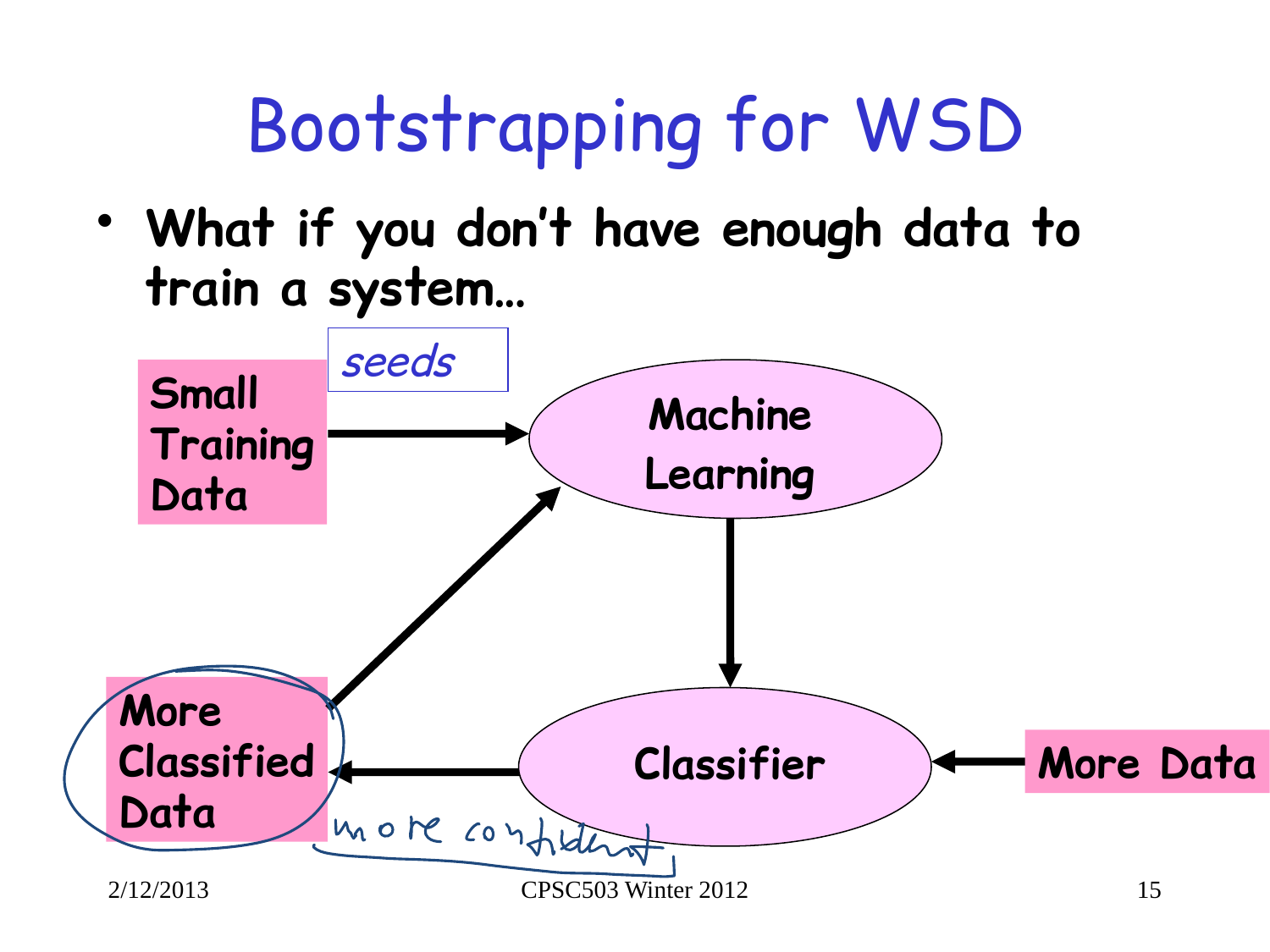

# Bootstrapping for WSD
What if you don’t have enough data to train a system…
seeds
Small
Training
Data

Machine
Learning

Classifier

More
Classified
Data

More Data

2/12/2013
CPSC503 Winter 2012
15